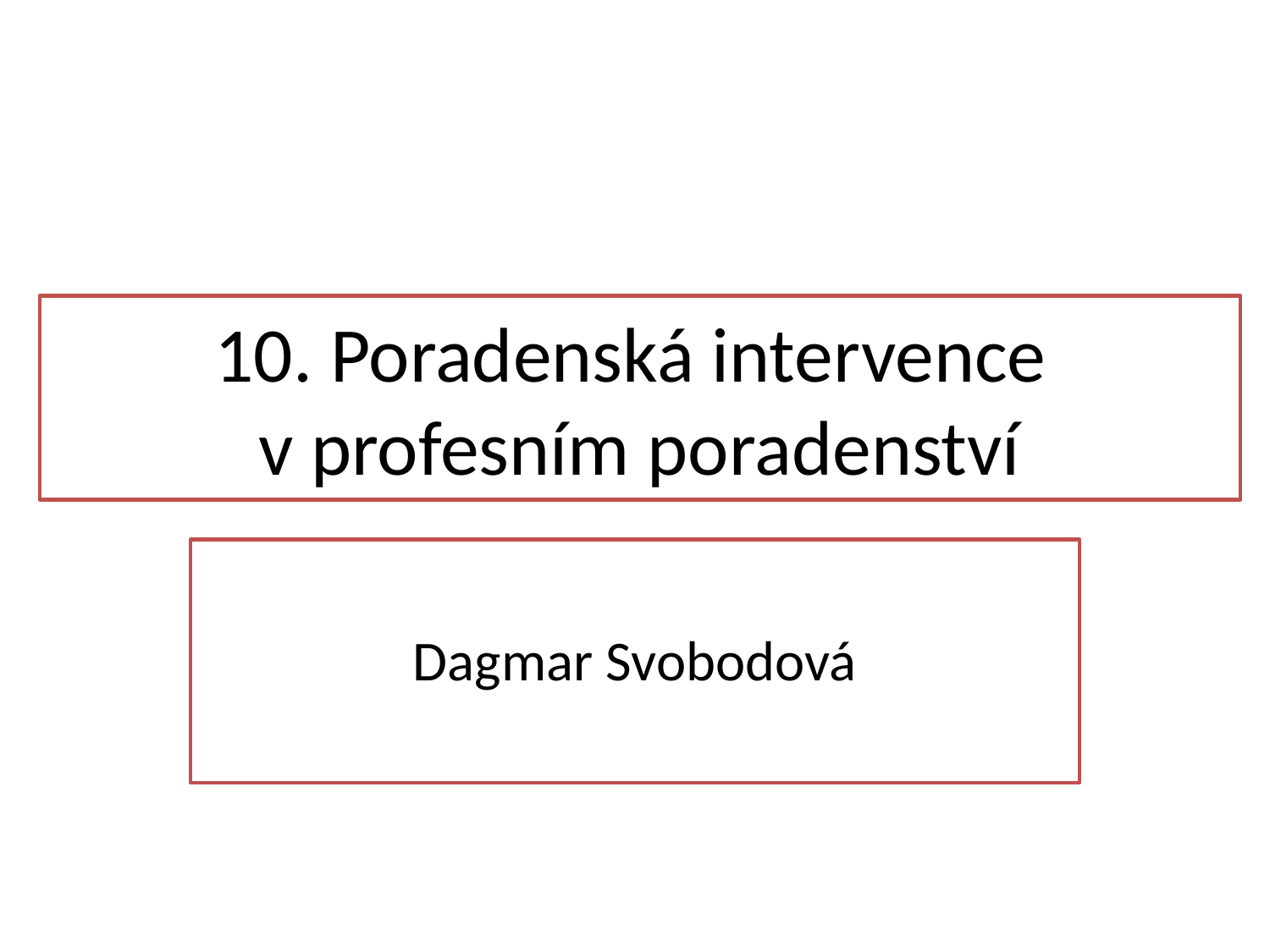

# 10. Poradenská intervence v profesním poradenství

Dagmar Svobodová